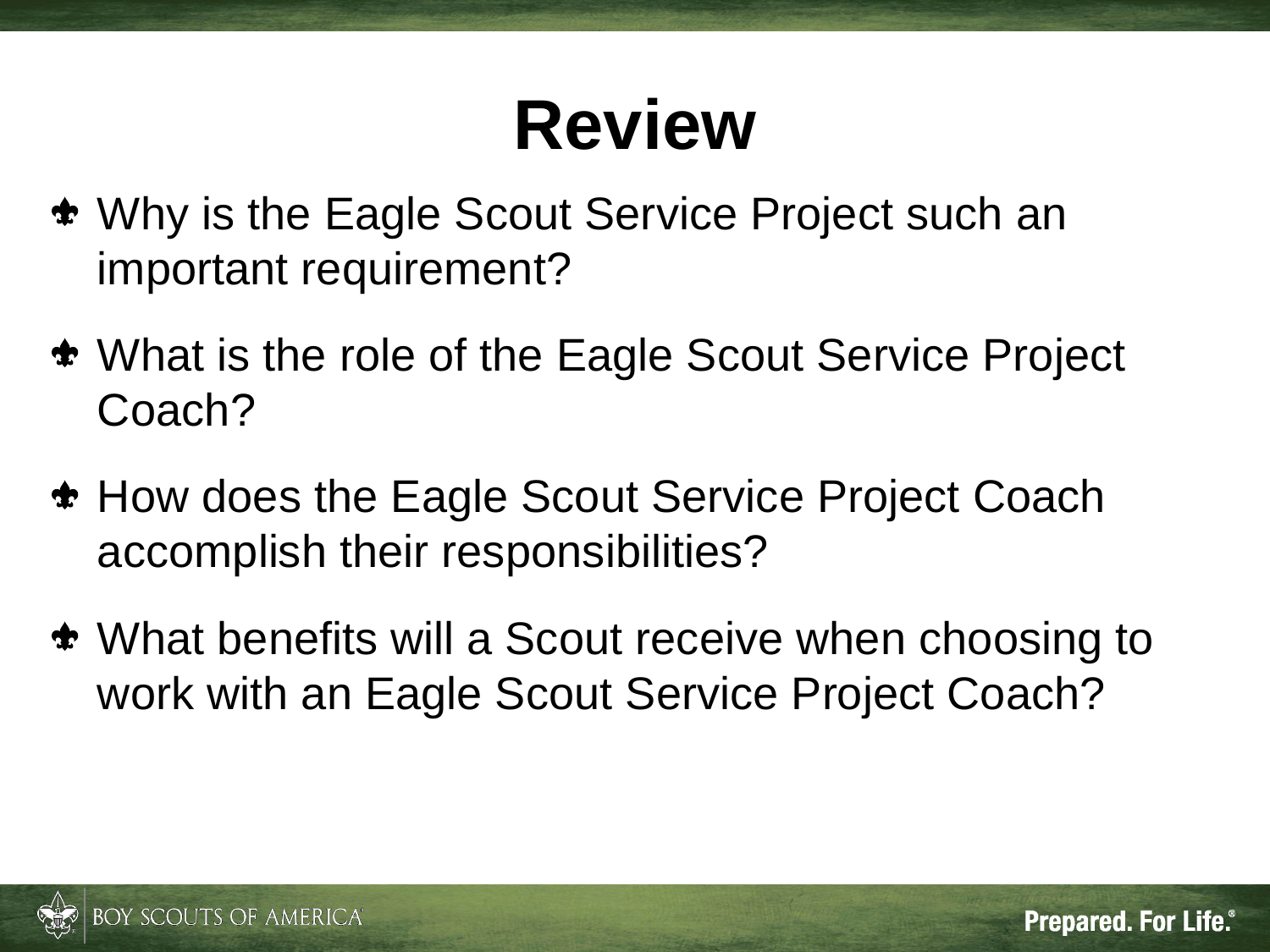

# Review
Why is the Eagle Scout Service Project such an important requirement?
What is the role of the Eagle Scout Service Project Coach?
How does the Eagle Scout Service Project Coach accomplish their responsibilities?
What benefits will a Scout receive when choosing to work with an Eagle Scout Service Project Coach?